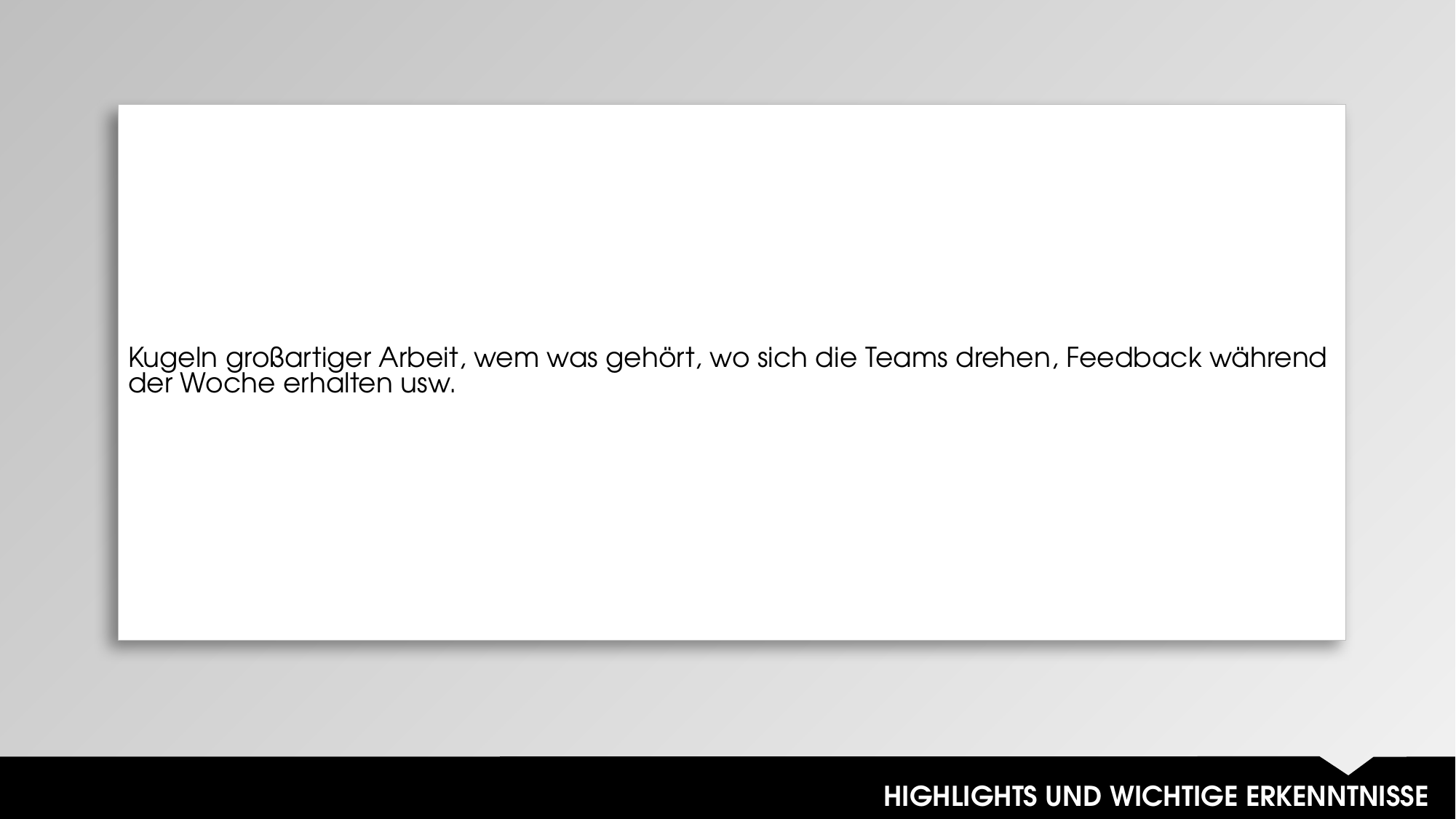

| Kugeln großartiger Arbeit, wem was gehört, wo sich die Teams drehen, Feedback während der Woche erhalten usw. |
| --- |

HIGHLIGHTS UND WICHTIGE ERKENNTNISSE